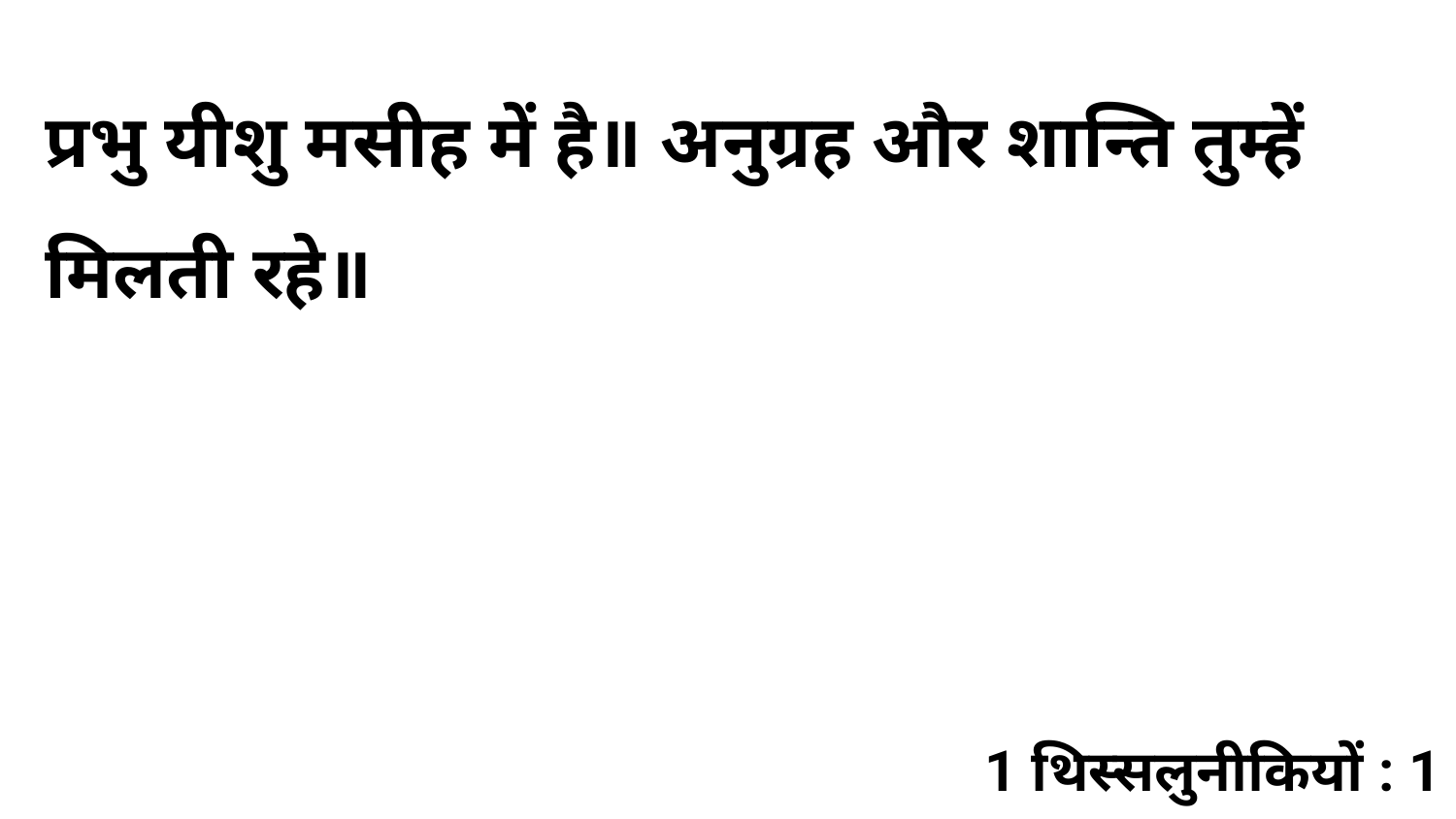

प्रभु यीशु मसीह में है॥ अनुग्रह और शान्ति तुम्हें मिलती रहे॥
1 थिस्सलुनीकियों : 1